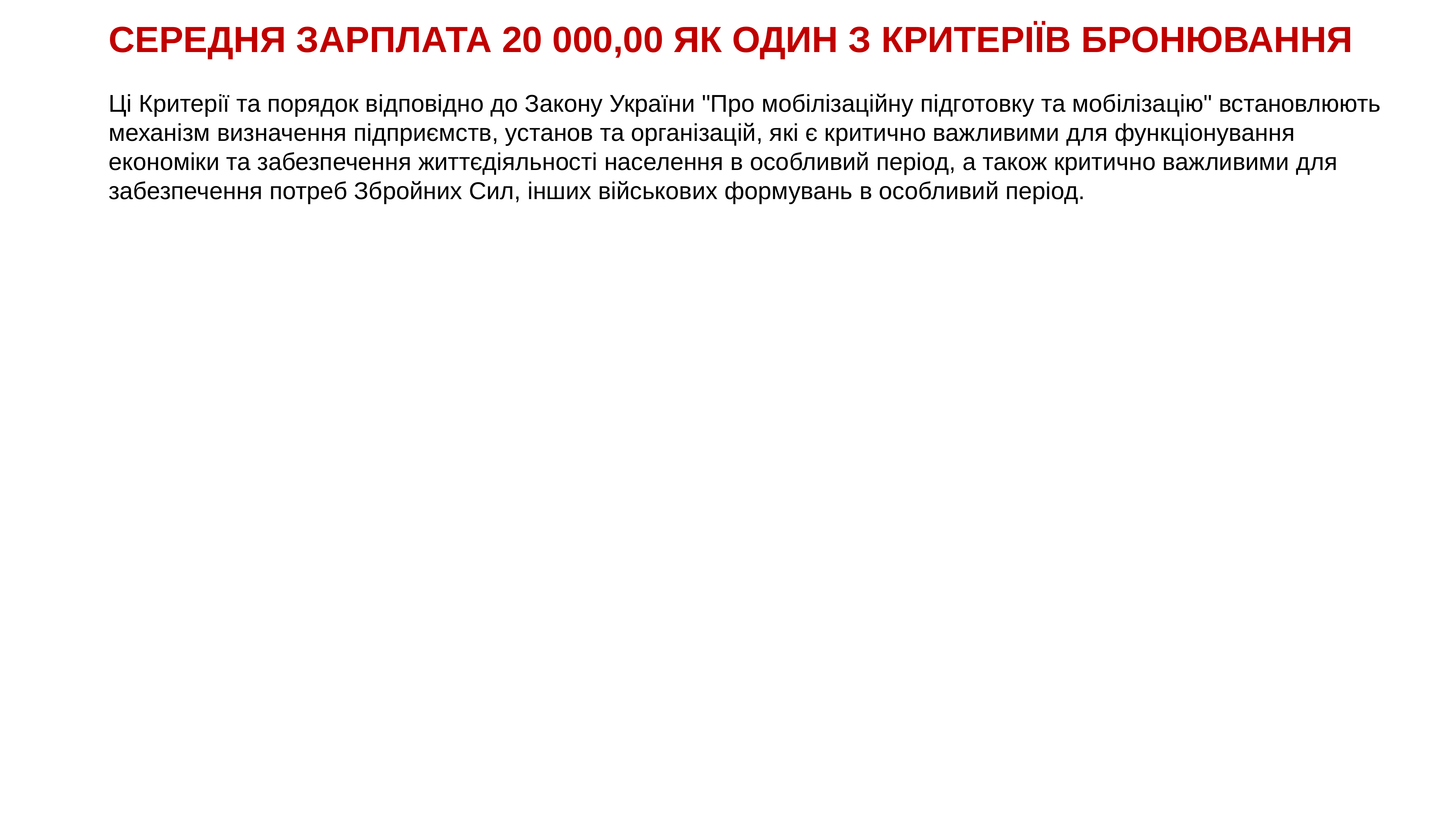

# СЕРЕДНЯ ЗАРПЛАТА 20 000,00 ЯК ОДИН З КРИТЕРІЇВ БРОНЮВАННЯ
Ці Критерії та порядок відповідно до Закону України "Про мобілізаційну підготовку та мобілізацію" встановлюють механізм визначення підприємств, установ та організацій, які є критично важливими для функціонування економіки та забезпечення життєдіяльності населення в особливий період, а також критично важливими для забезпечення потреб Збройних Сил, інших військових формувань в особливий період.
__
29